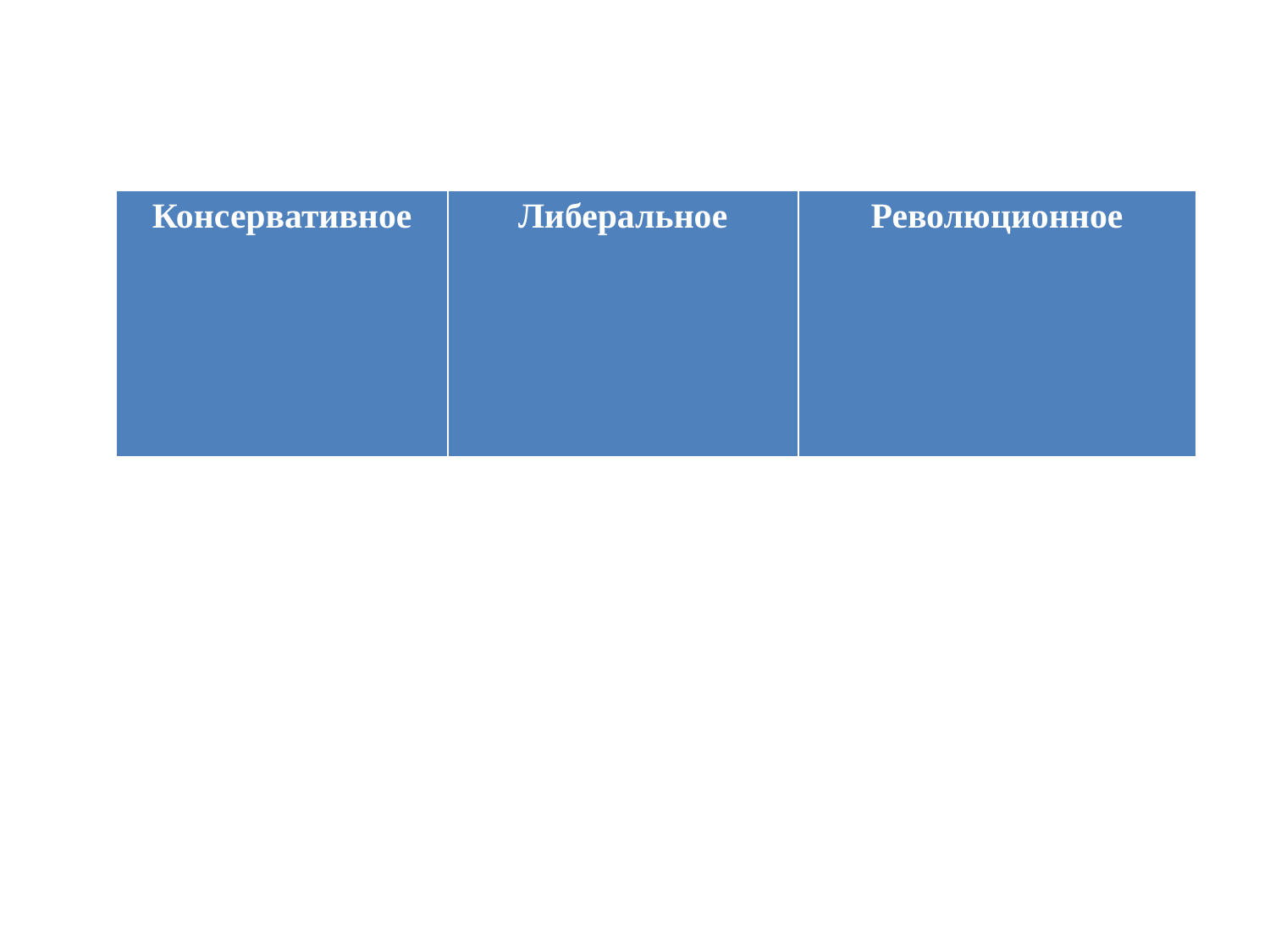

#
| Консервативное | Либеральное | Революционное |
| --- | --- | --- |